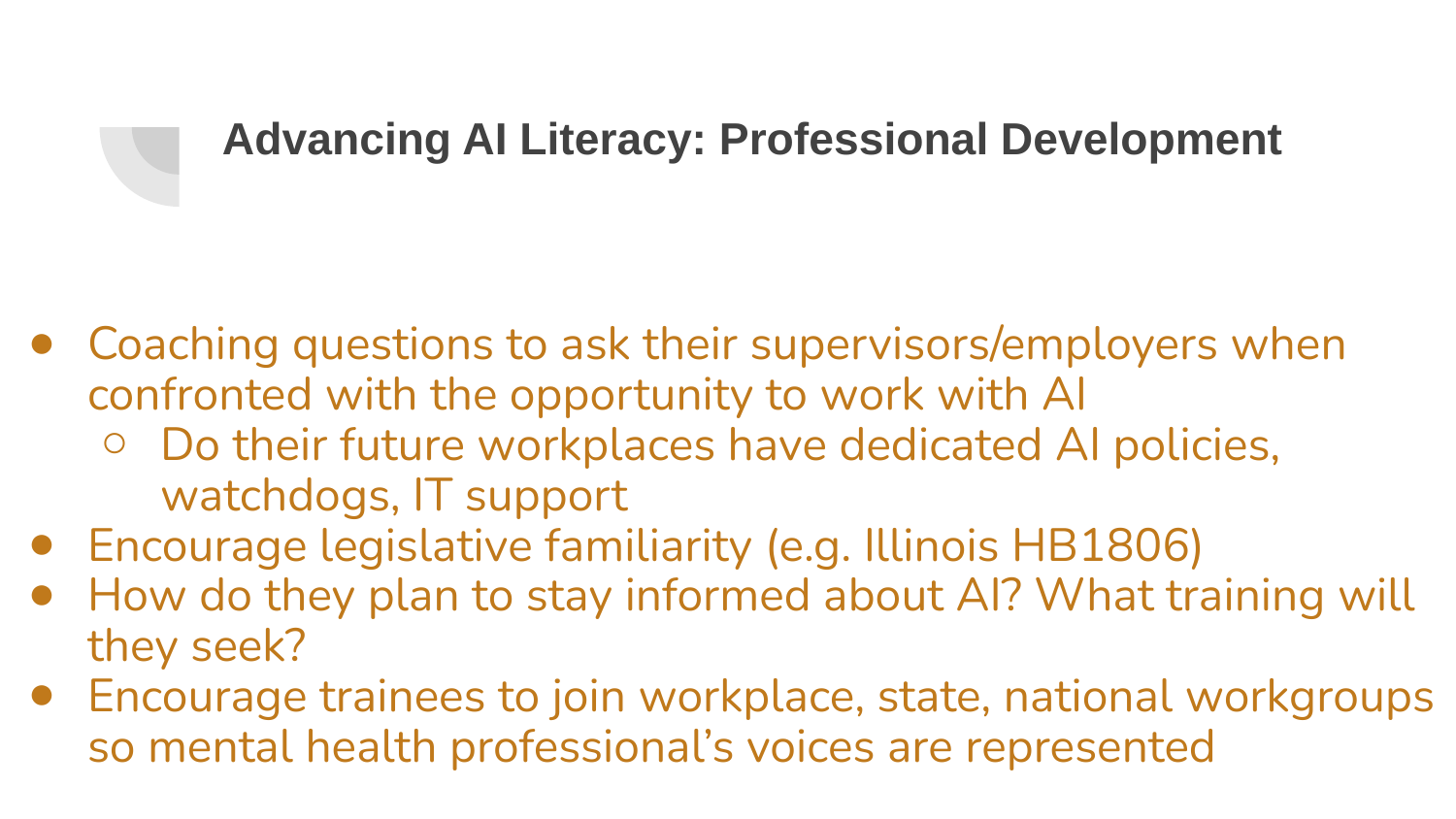

# Advancing AI Literacy: Professional Development
Coaching questions to ask their supervisors/employers when confronted with the opportunity to work with AI
Do their future workplaces have dedicated AI policies, watchdogs, IT support
Encourage legislative familiarity (e.g. Illinois HB1806)
How do they plan to stay informed about AI? What training will they seek?
Encourage trainees to join workplace, state, national workgroups so mental health professional’s voices are represented